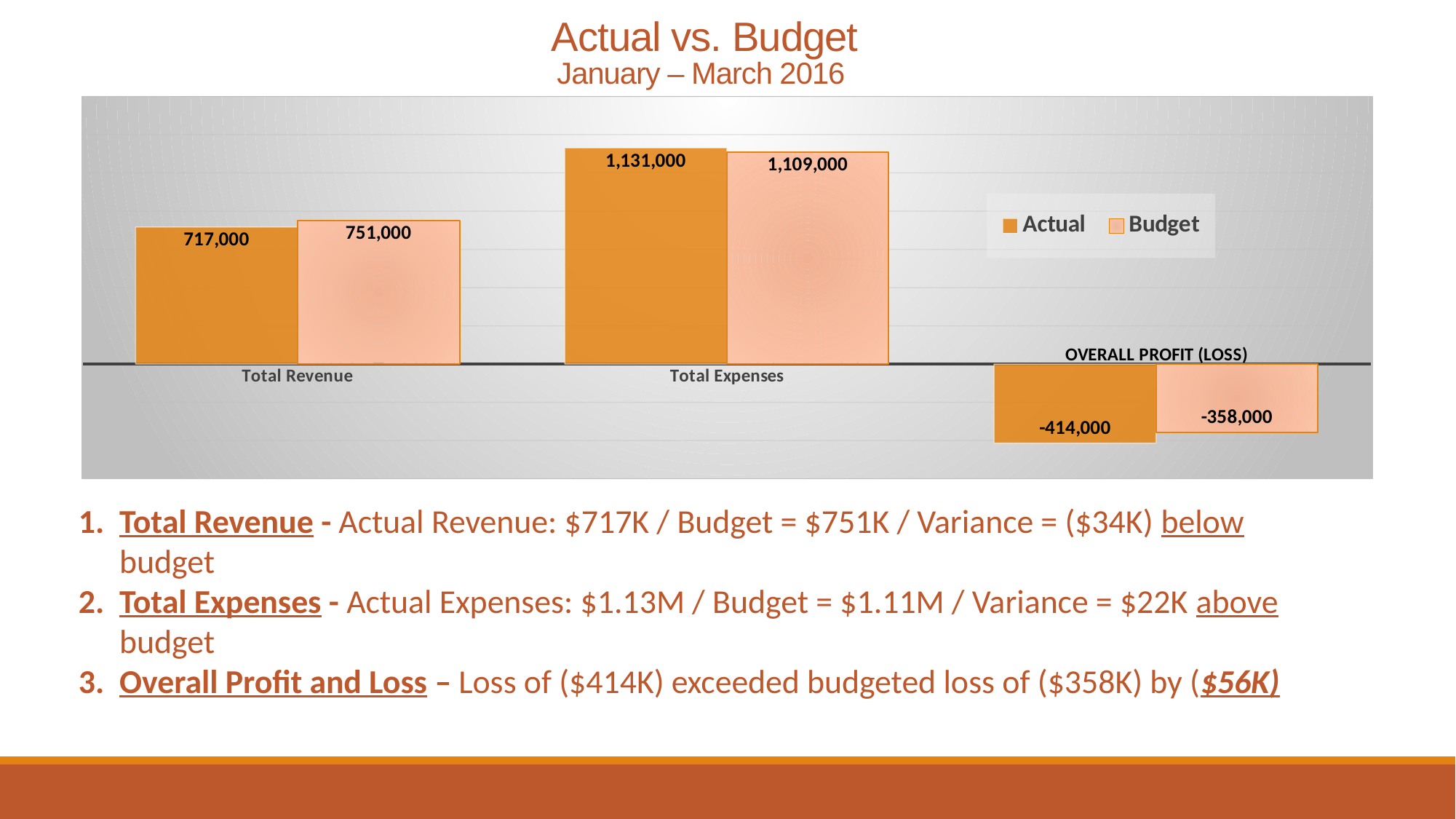

# Actual vs. Budget January – March 2016

### Chart

| Category | Actual | Budget |
|---|---|---|
| Total Revenue | 717000.0 | 751000.0 |
| Total Expenses | 1131000.0 | 1109000.0 |
Total Revenue - Actual Revenue: $717K / Budget = $751K / Variance = ($34K) below budget
Total Expenses - Actual Expenses: $1.13M / Budget = $1.11M / Variance = $22K above budget
Overall Profit and Loss – Loss of ($414K) exceeded budgeted loss of ($358K) by ($56K)